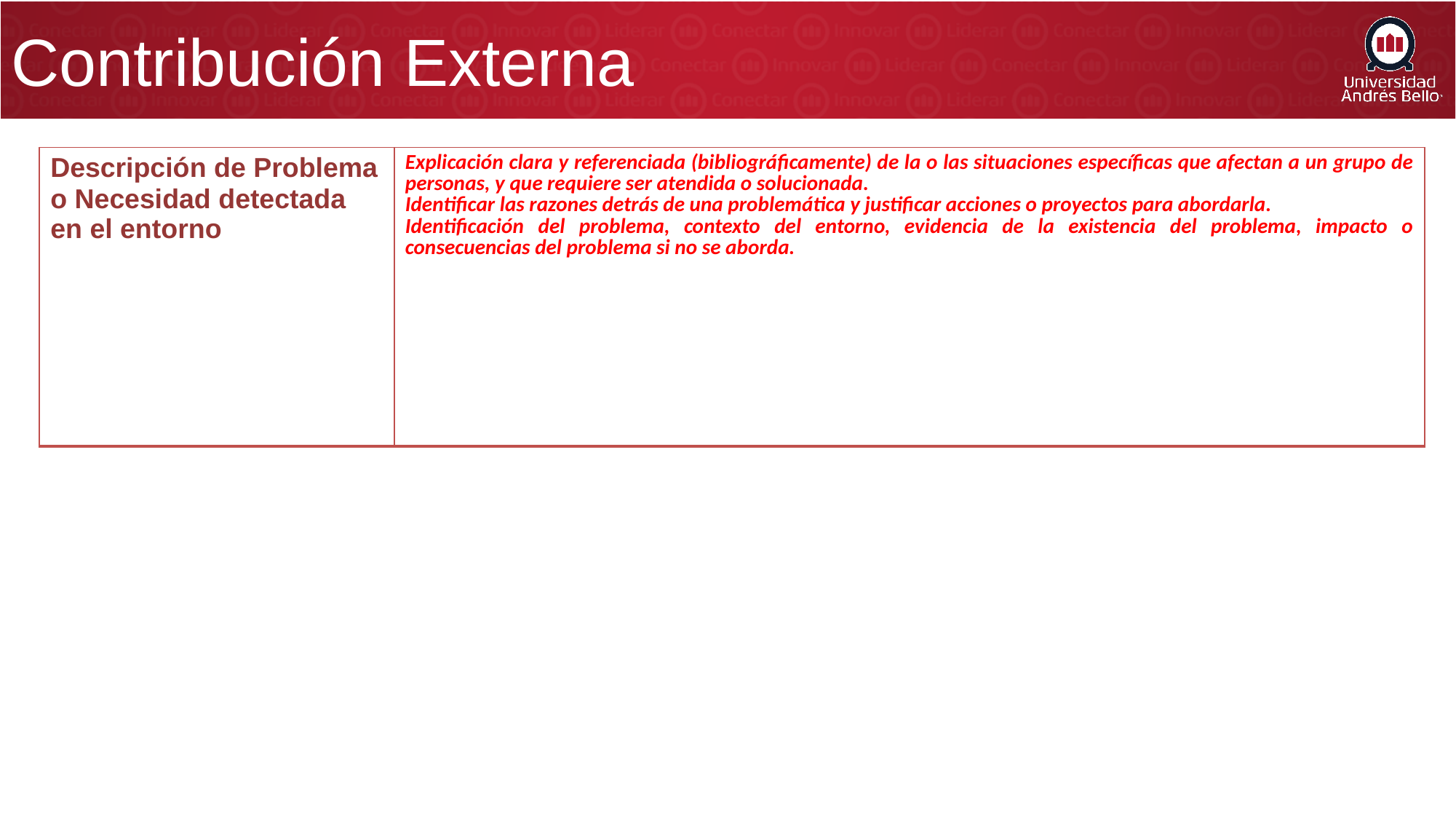

# Contribución Externa
| Descripción de Problema o Necesidad detectada en el entorno | Explicación clara y referenciada (bibliográficamente) de la o las situaciones específicas que afectan a un grupo de personas, y que requiere ser atendida o solucionada. Identificar las razones detrás de una problemática y justificar acciones o proyectos para abordarla. Identificación del problema, contexto del entorno, evidencia de la existencia del problema, impacto o consecuencias del problema si no se aborda. |
| --- | --- |